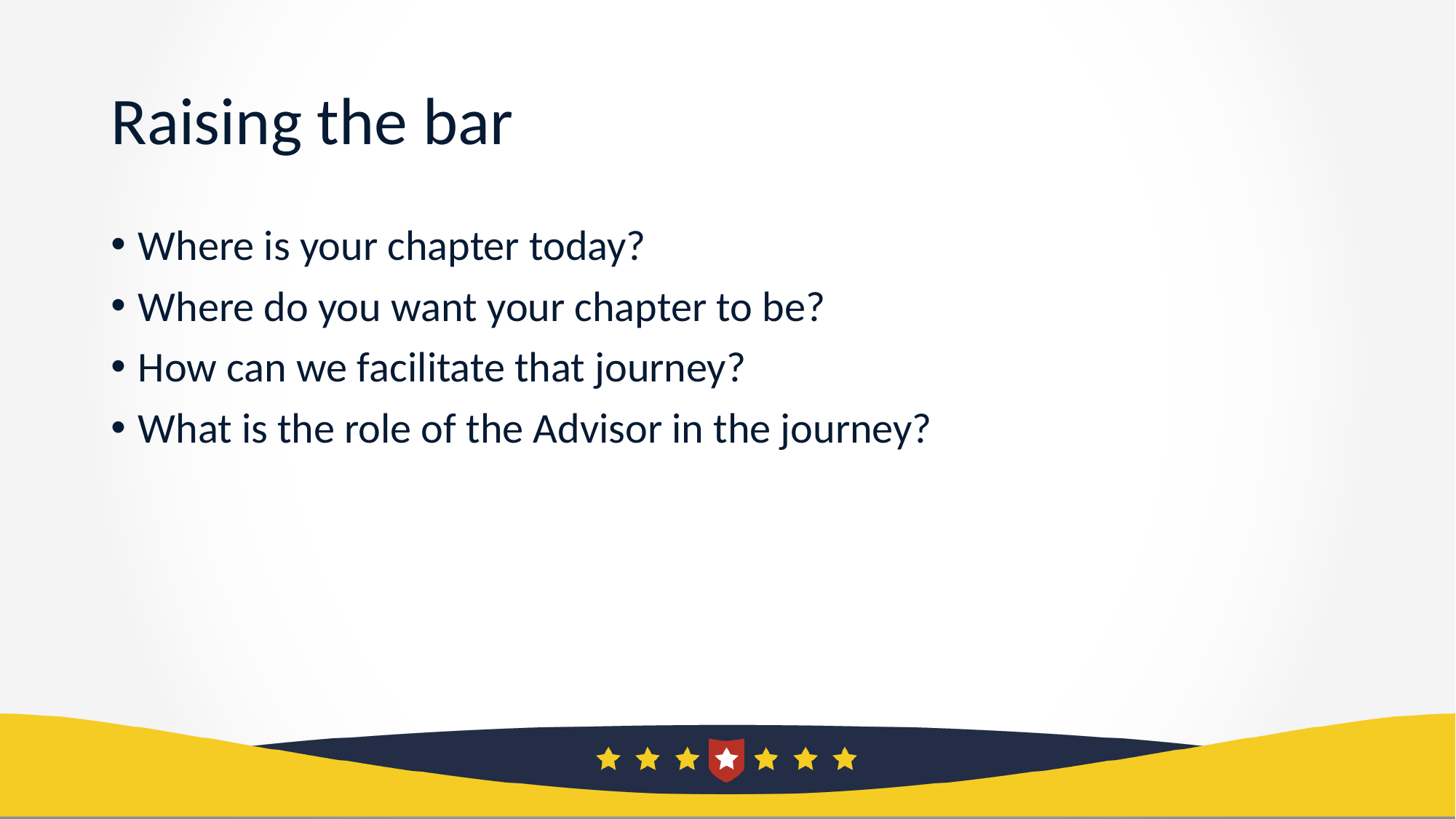

# Raising the bar
Where is your chapter today?
Where do you want your chapter to be?
How can we facilitate that journey?
What is the role of the Advisor in the journey?